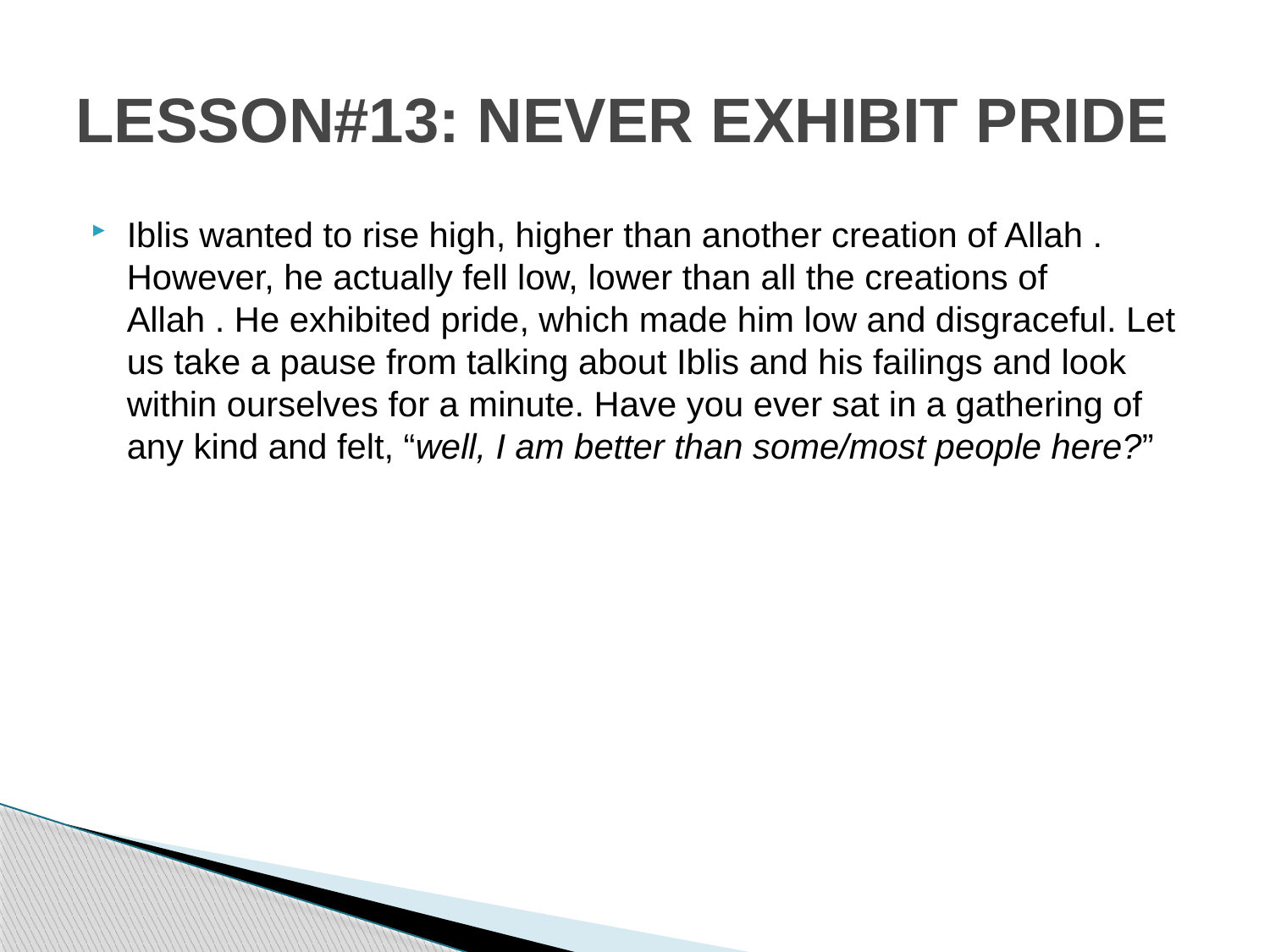

# LESSON#13: NEVER EXHIBIT PRIDE
Iblis wanted to rise high, higher than another creation of Allah . However, he actually fell low, lower than all the creations of Allah . He exhibited pride, which made him low and disgraceful. Let us take a pause from talking about Iblis and his failings and look within ourselves for a minute. Have you ever sat in a gathering of any kind and felt, “well, I am better than some/most people here?”